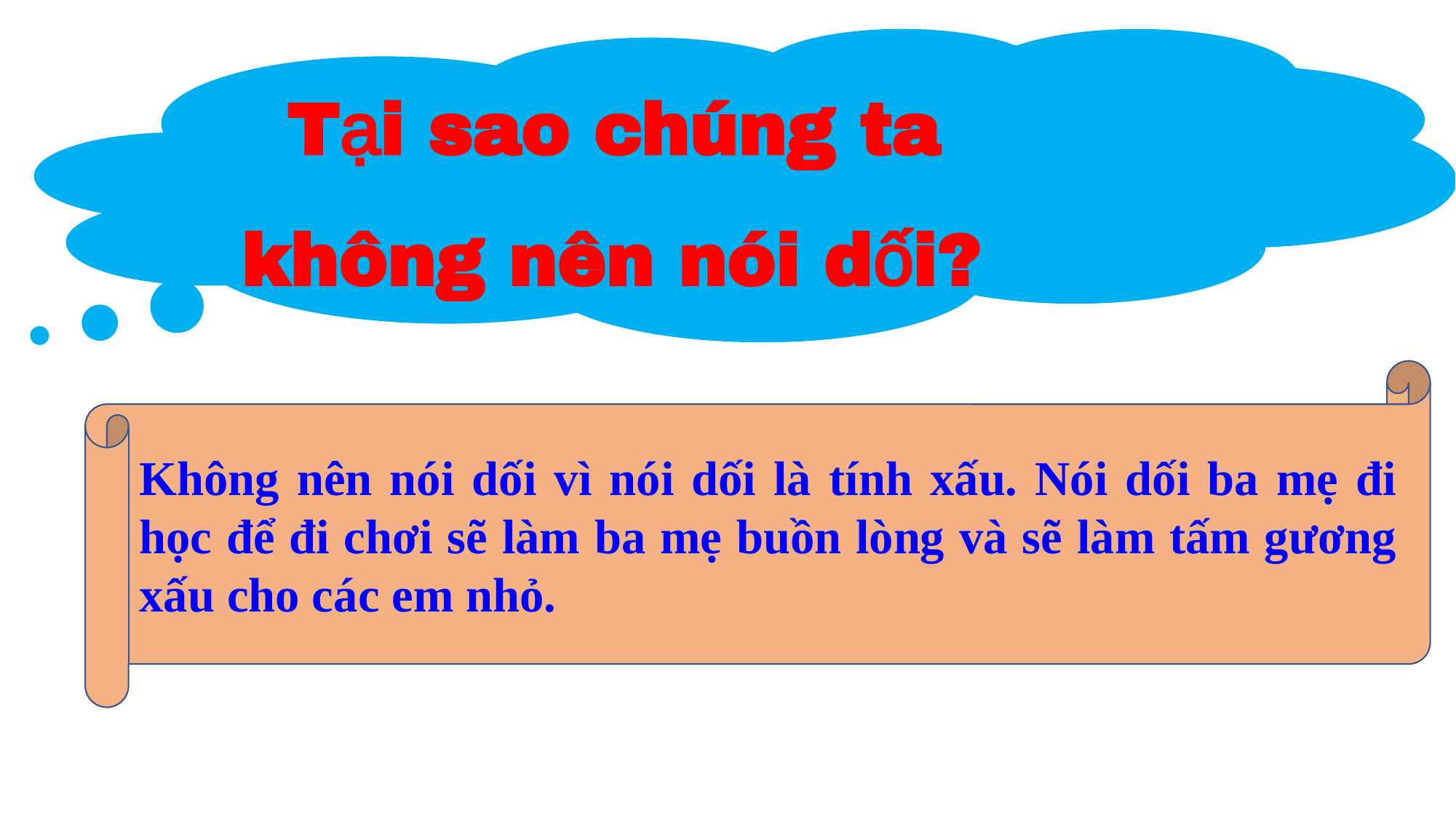

Tại sao chúng ta không nên nói dối?

Không nên nói dối vì nói dối là tính xấu. Nói dối ba mẹ đi học để đi chơi sẽ làm ba mẹ buồn lòng và sẽ làm tấm gương xấu cho các em nhỏ.